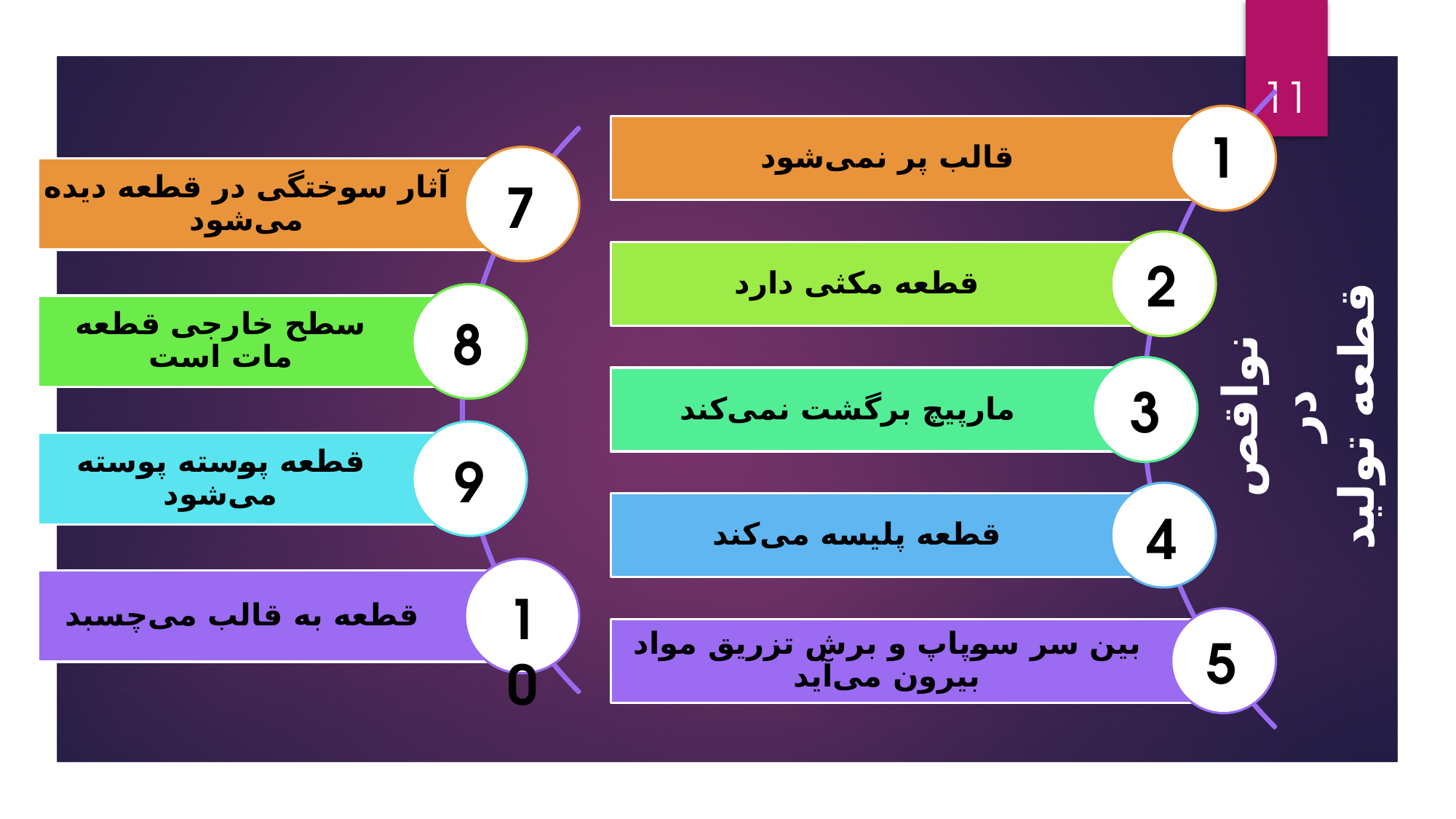

11
قالب پر نمی‌شود
قطعه مکثی دارد
مارپیچ برگشت نمی‌کند
قطعه پلیسه می‌کند
بین سر سوپاپ و برش تزریق مواد بیرون می‌آید
آثار سوختگی در قطعه دیده می‌شود
سطح خارجی قطعه مات است
قطعه پوسته پوسته می‌شود
قطعه به قالب می‌چسبد
1
7
نواقص
در
قطعه تولید شده
2
8
3
9
4
10
5